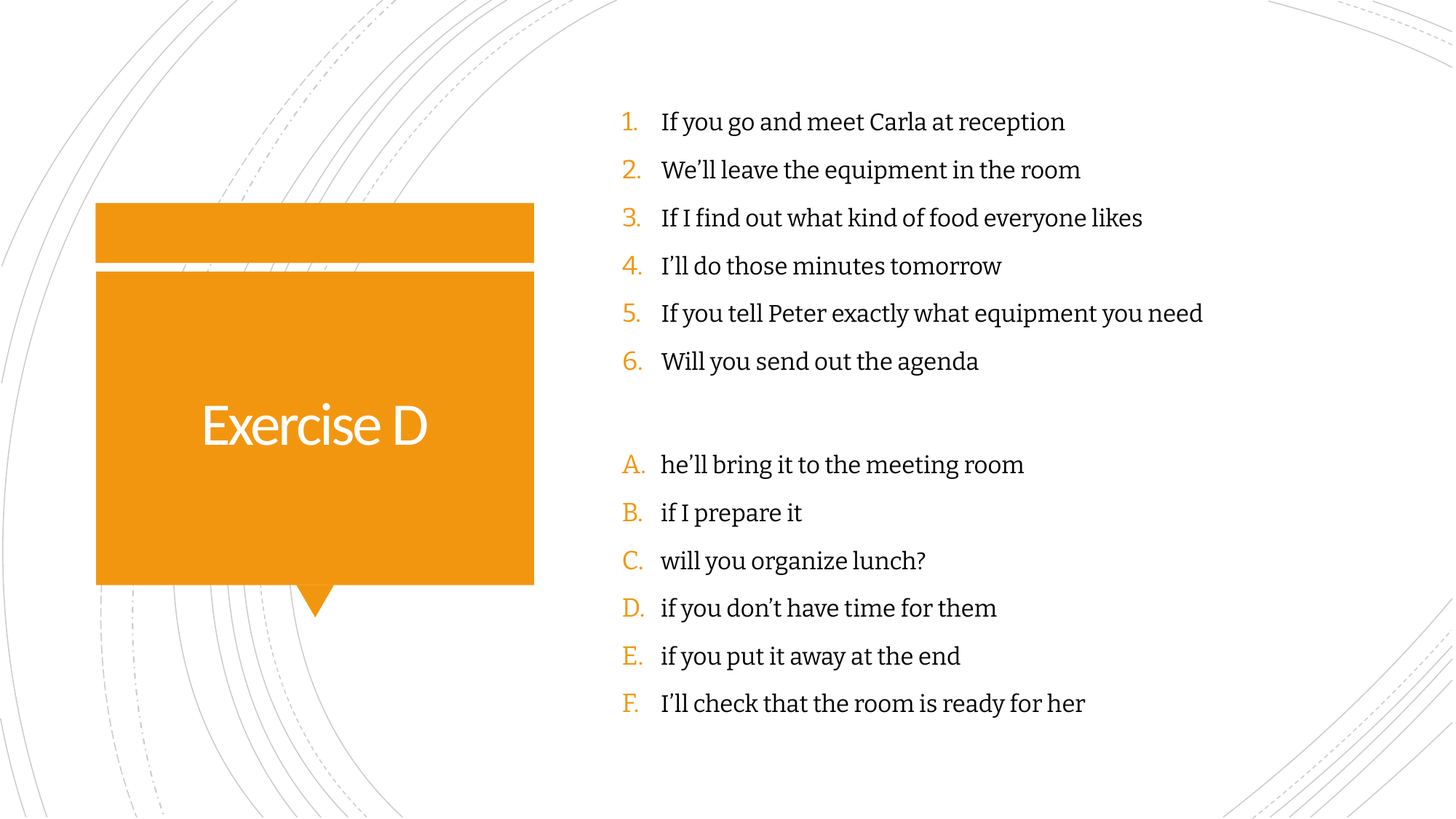

If you go and meet Carla at reception
We’ll leave the equipment in the room
If I find out what kind of food everyone likes
I’ll do those minutes tomorrow
If you tell Peter exactly what equipment you need
Will you send out the agenda

# Exercise D
he’ll bring it to the meeting room
if I prepare it
will you organize lunch?
if you don’t have time for them
if you put it away at the end
I’ll check that the room is ready for her